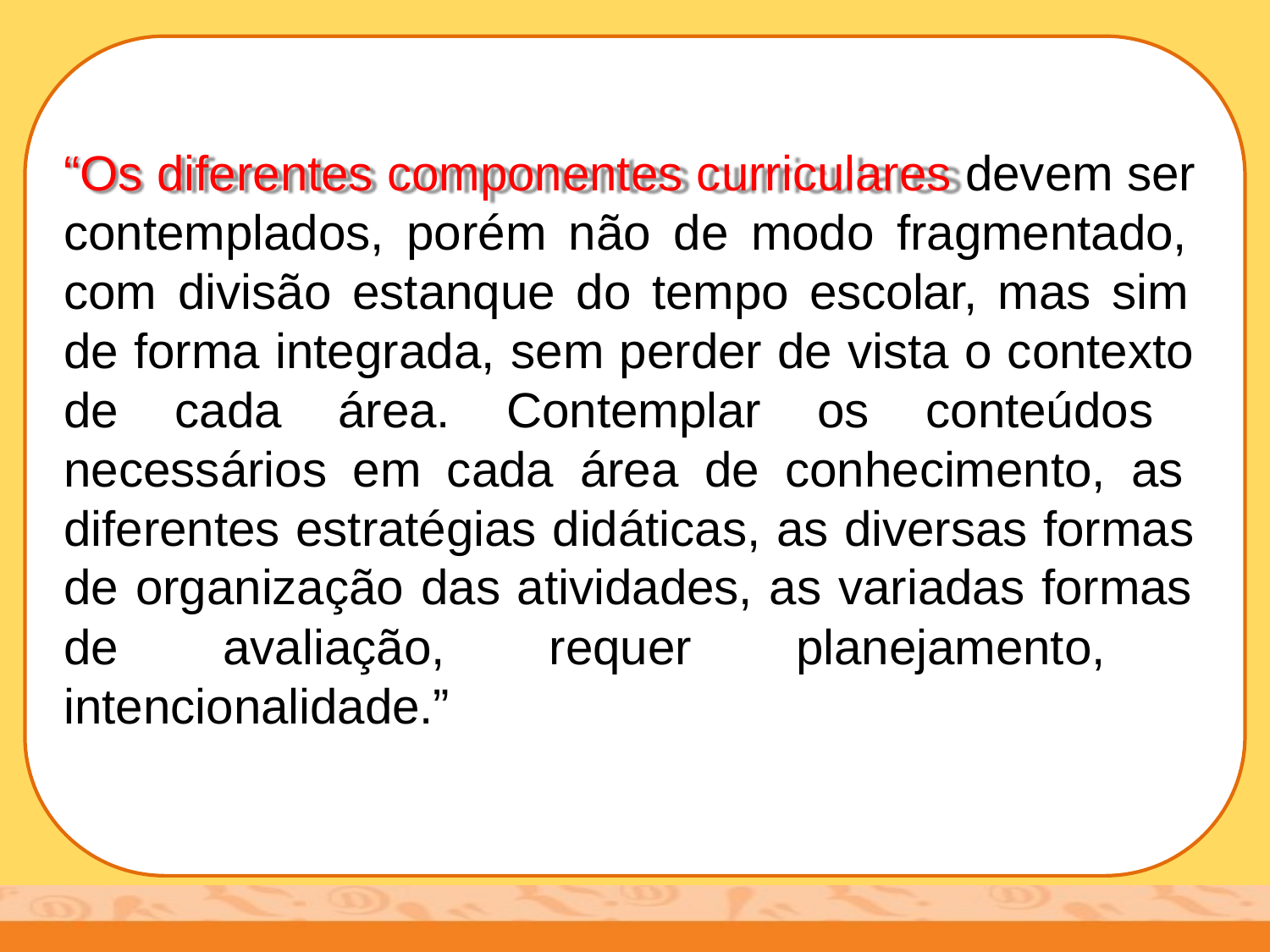

“Os diferentes componentes curriculares devem ser  contemplados, porém não de modo fragmentado,  com divisão estanque do tempo escolar, mas sim  de forma integrada, sem perder de vista o contexto  de cada área. Contemplar os conteúdos  necessários em cada área de conhecimento, as  diferentes estratégias didáticas, as diversas formas  de organização das atividades, as variadas formas  de avaliação, requer planejamento,  intencionalidade.”